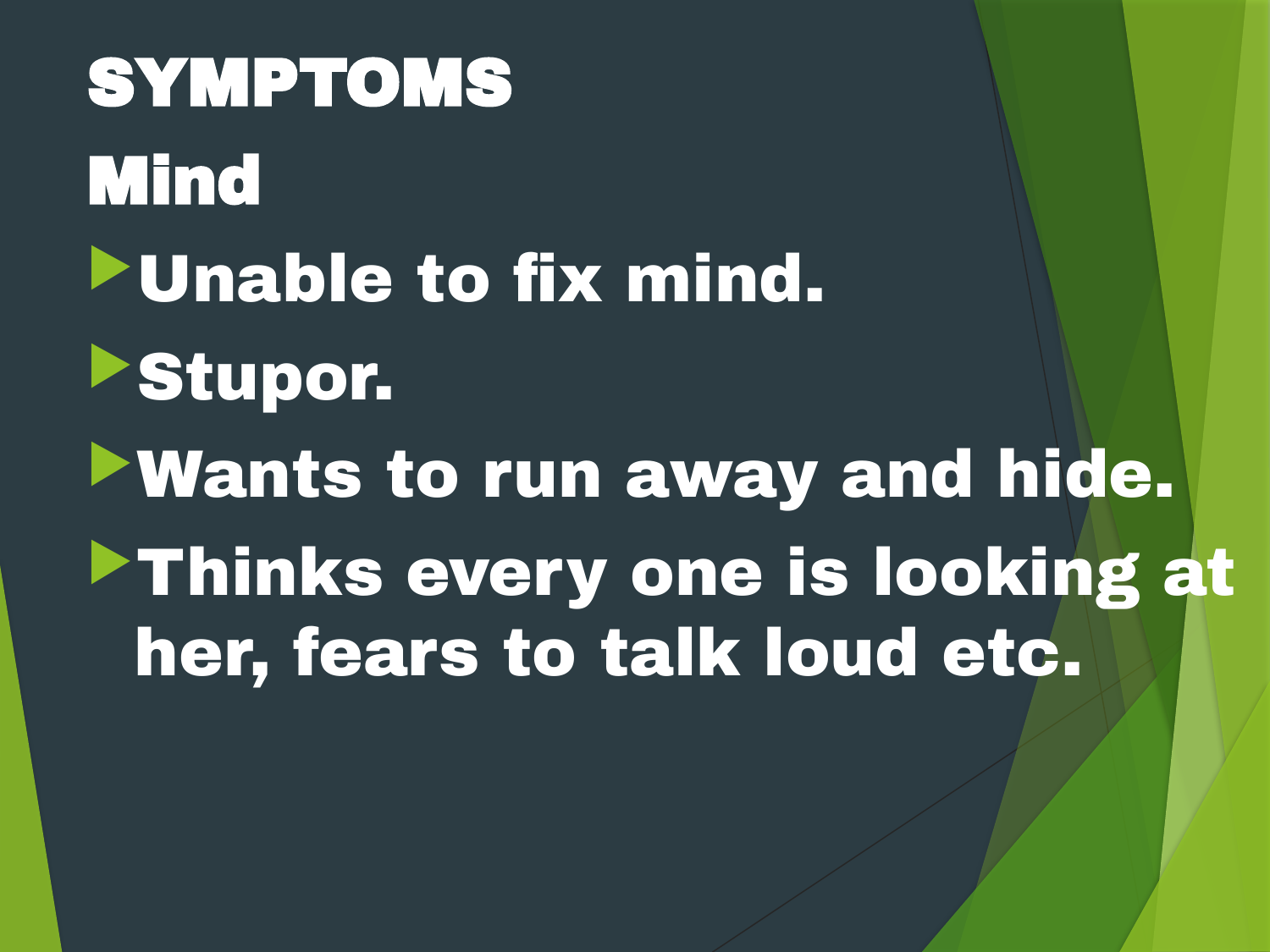

SYMPTOMS
Mind
Unable to fix mind.
Stupor.
Wants to run away and hide.
Thinks every one is looking at her, fears to talk loud etc.